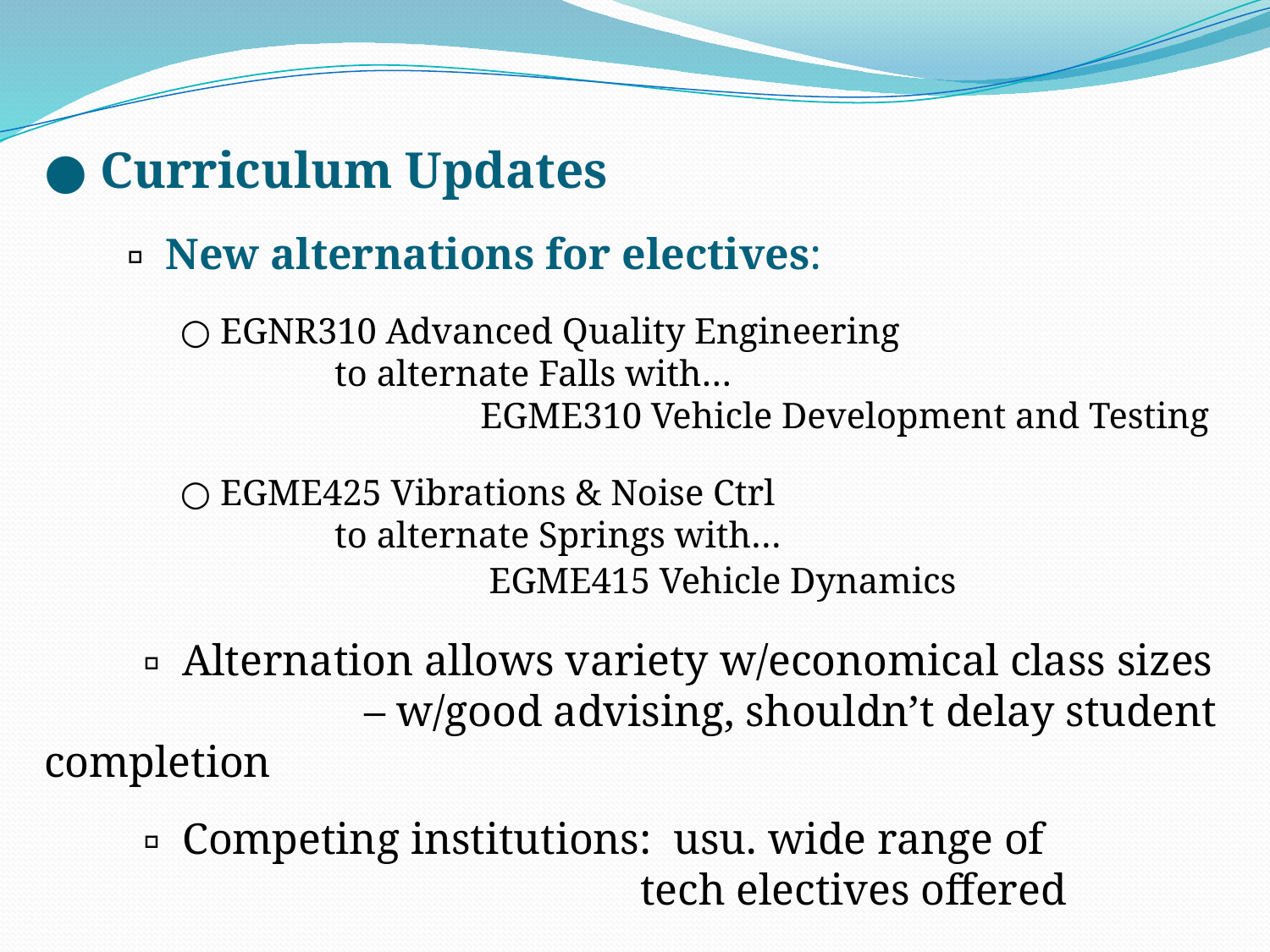

● Curriculum Updates

          ▫  New alternations for electives:

	 ○ EGNR310 Advanced Quality Engineering 					    to alternate Falls with…				    	  	                    EGME310 Vehicle Development and Testing

	 ○ EGME425 Vibrations & Noise Ctrl						    to alternate Springs with…				    			       EGME415 Vehicle Dynamics

            ▫  Alternation allows variety w/economical class sizes		      – w/good advising, shouldn’t delay student completion

            ▫  Competing institutions:  usu. wide range of
             			        tech electives offered